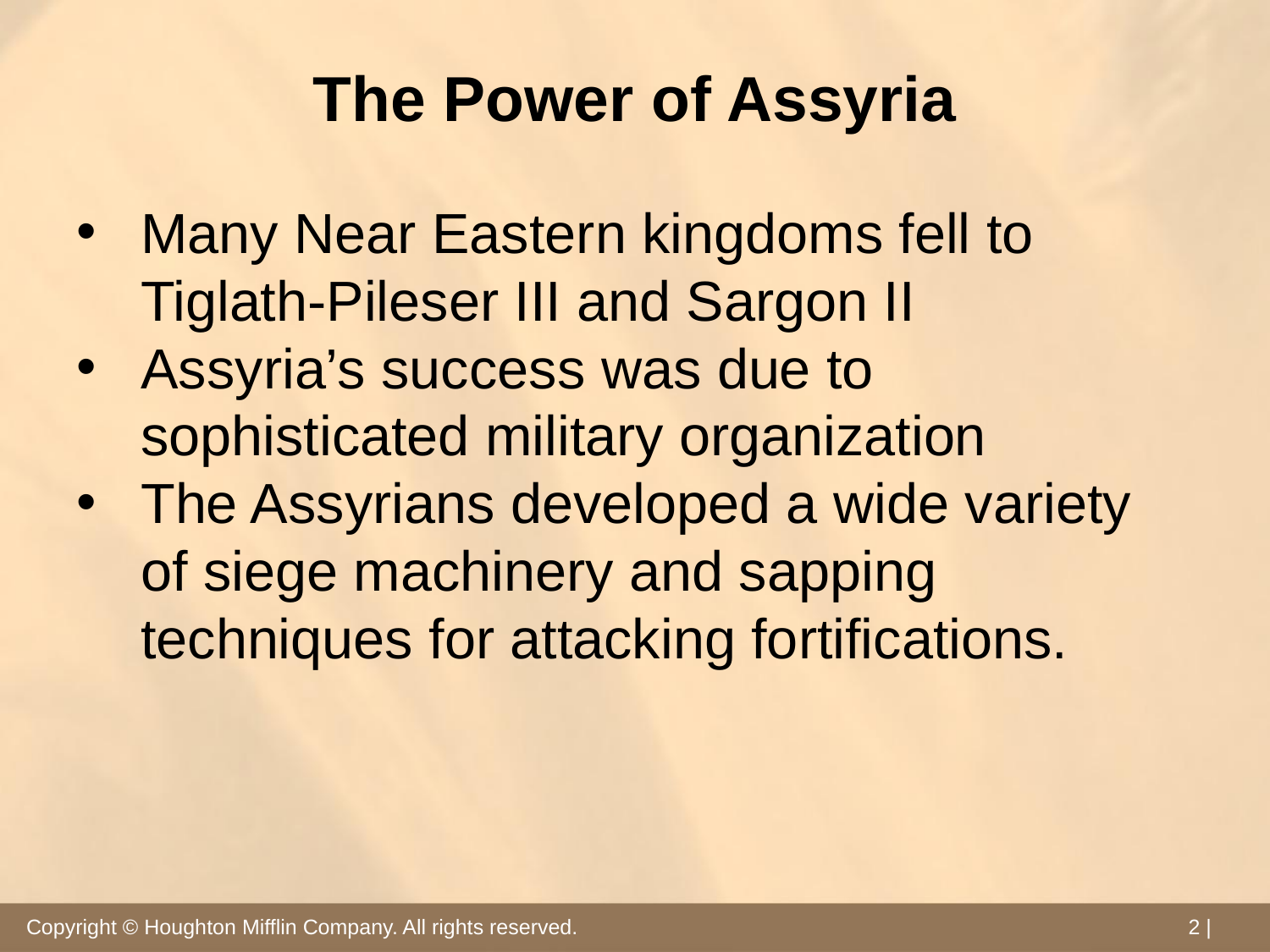

# The Power of Assyria
Many Near Eastern kingdoms fell to Tiglath-Pileser III and Sargon II
Assyria’s success was due to sophisticated military organization
The Assyrians developed a wide variety of siege machinery and sapping techniques for attacking fortifications.